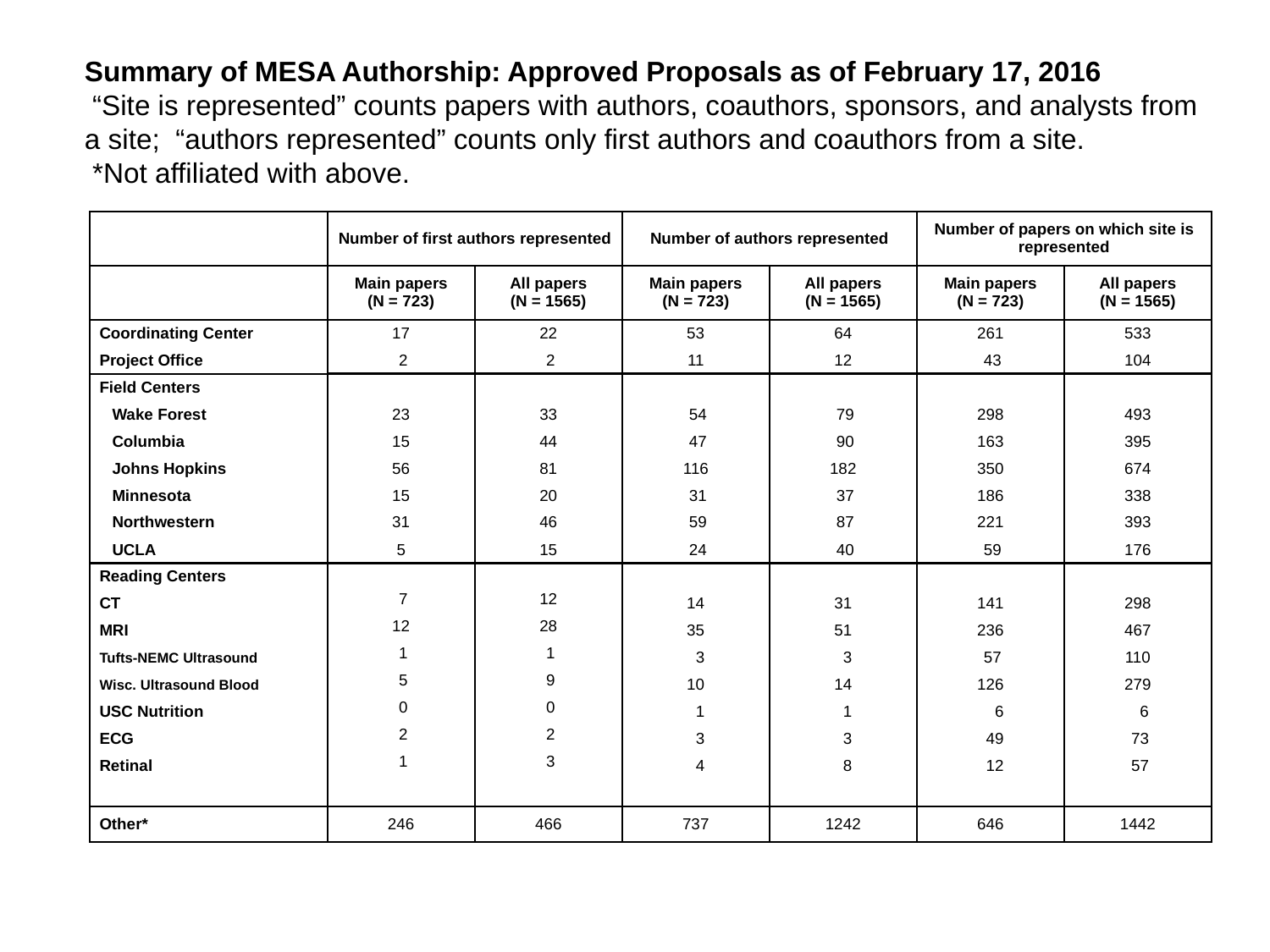

Summary of MESA Authorship: Approved Proposals as of February 17, 2016
 “Site is represented” counts papers with authors, coauthors, sponsors, and analysts from a site;  “authors represented” counts only first authors and coauthors from a site.
 *Not affiliated with above.
|  | Number of first authors represented |  | Number of authors represented |  | Number of papers on which site is represented |  |
| --- | --- | --- | --- | --- | --- | --- |
|  | Main papers (N = 723) | All papers (N = 1565) | Main papers (N = 723) | All papers (N = 1565) | Main papers (N = 723) | All papers (N = 1565) |
| Coordinating Center | 17 | 22 | 53 | 64 | 261 | 533 |
| Project Office | 2 | 2 | 11 | 12 | 43 | 104 |
| Field Centers |  |  |  |  |  |  |
| Wake Forest | 23 | 33 | 54 | 79 | 298 | 493 |
| Columbia | 15 | 44 | 47 | 90 | 163 | 395 |
| Johns Hopkins | 56 | 81 | 116 | 182 | 350 | 674 |
| Minnesota | 15 | 20 | 31 | 37 | 186 | 338 |
| Northwestern | 31 | 46 | 59 | 87 | 221 | 393 |
| UCLA | 5 | 15 | 24 | 40 | 59 | 176 |
| Reading Centers |  |  |  |  |  |  |
| CT | 7 | 12 | 14 | 31 | 141 | 298 |
| MRI | 12 | 28 | 35 | 51 | 236 | 467 |
| Tufts-NEMC Ultrasound | 1 | 1 | 3 | 3 | 57 | 110 |
| Wisc. Ultrasound Blood | 5 | 9 | 10 | 14 | 126 | 279 |
| USC Nutrition | 0 | 0 | 1 | 1 | 6 | 6 |
| ECG | 2 | 2 | 3 | 3 | 49 | 73 |
| Retinal | 1 | 3 | 4 | 8 | 12 | 57 |
|  |  |  |  |  |  |  |
| Other\* | 246 | 466 | 737 | 1242 | 646 | 1442 |